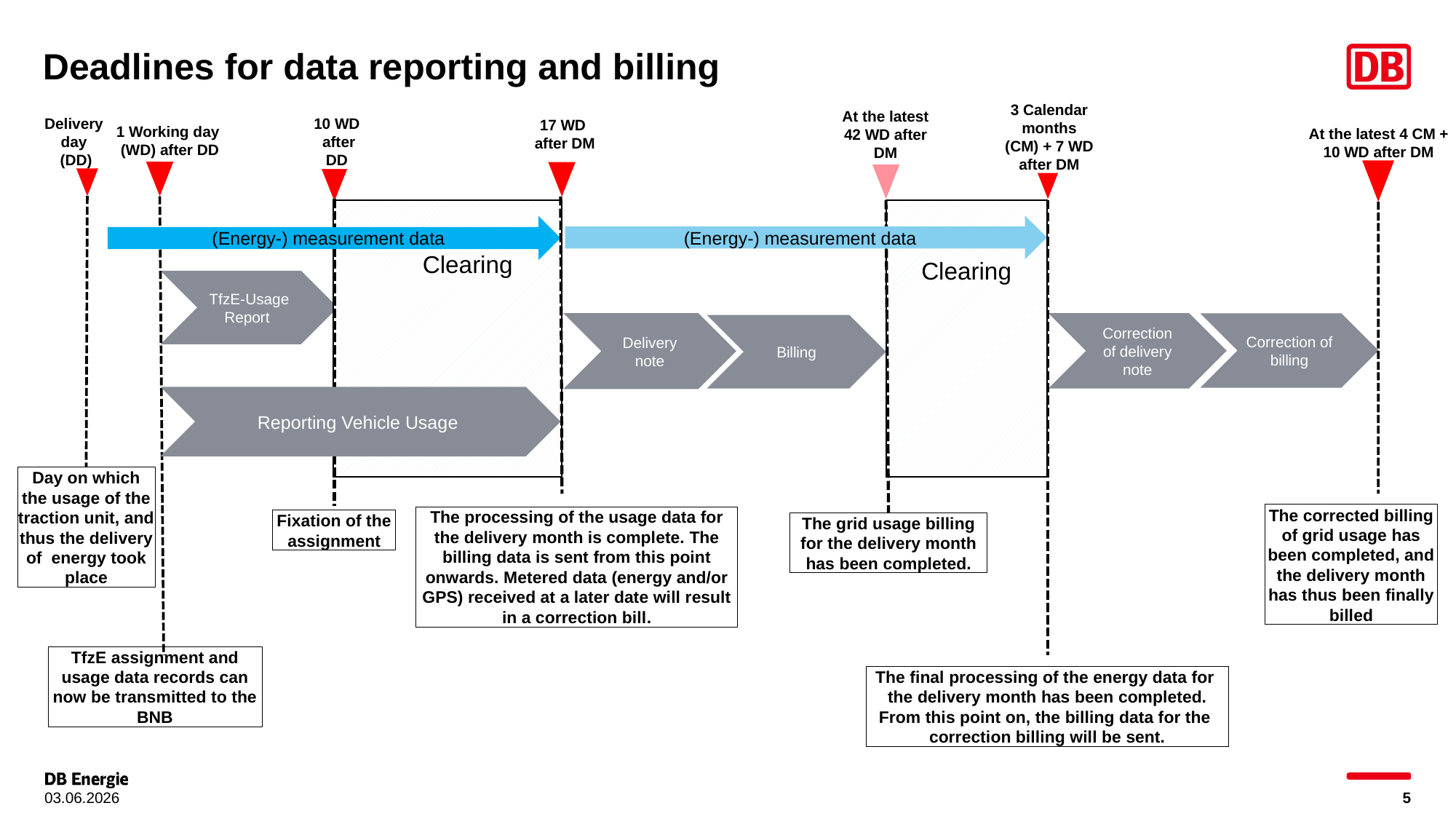

# Deadlines for data reporting and billing
3 Calendar months (CM) + 7 WD after DM
At the latest 42 WD after DM
1 Working day
 (WD) after DD
Delivery day
 (DD)
10 WD
 after DD
17 WD
 after DM
At the latest 4 CM + 10 WD after DM

Clearing

      Clearing
(Energy-) measurement data
(Energy-) measurement data
TfzE-Usage Report
Delivery note
Correction of delivery note
Correction of billing
Billing
Reporting Vehicle Usage
Day on which the usage of the traction unit, and thus the delivery of  energy took place
The corrected billing of grid usage has been completed, and the delivery month has thus been finally billed
The processing of the usage data for the delivery month is complete. The billing data is sent from this point onwards. Metered data (energy and/or GPS) received at a later date will result in a correction bill.
Fixation of the assignment
The grid usage billing for the delivery month has been completed.
TfzE assignment and usage data records can now be transmitted to the BNB
The final processing of the energy data for
the delivery month has been completed.
From this point on, the billing data for the
correction billing will be sent.
03.06.2026
5